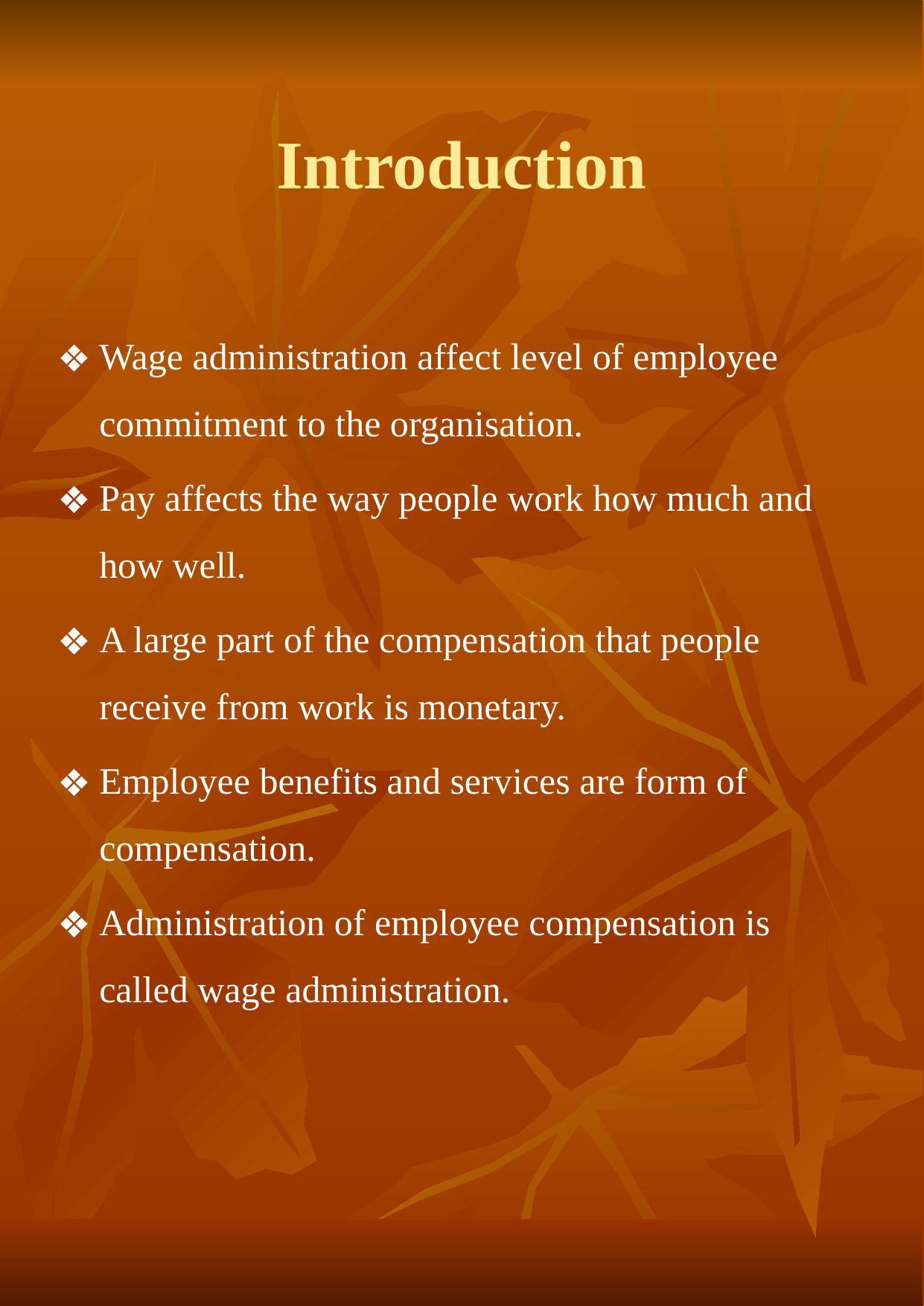

# Introduction
Wage administration affect level of employee commitment to the organisation.
Pay affects the way people work how much and how well.
A large part of the compensation that people receive from work is monetary.
Employee benefits and services are form of compensation.
Administration of employee compensation is called wage administration.